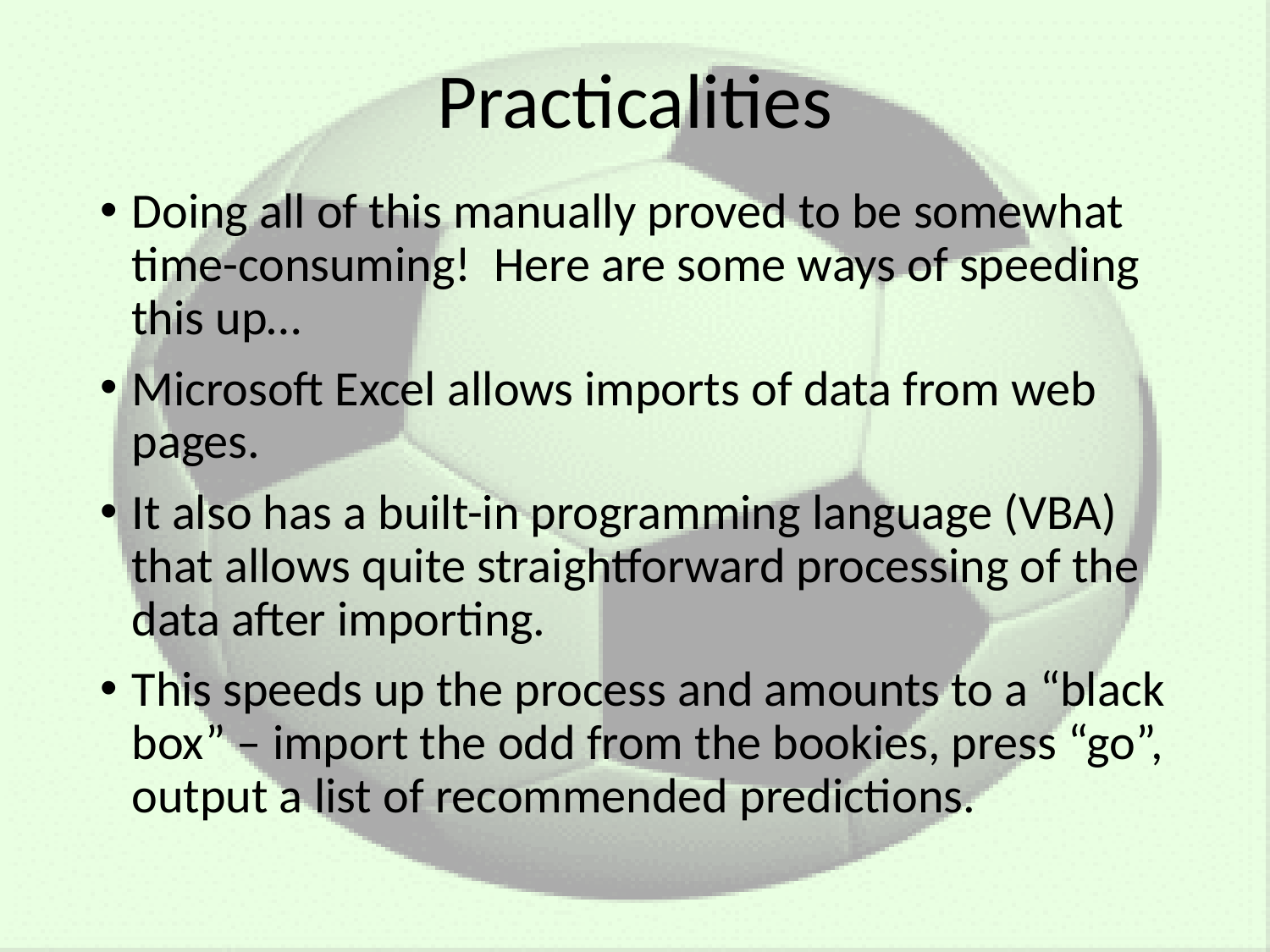

# Practicalities
Doing all of this manually proved to be somewhat time-consuming!  Here are some ways of speeding this up…
Microsoft Excel allows imports of data from web pages.
It also has a built-in programming language (VBA) that allows quite straightforward processing of the data after importing.
This speeds up the process and amounts to a “black box” – import the odd from the bookies, press “go”, output a list of recommended predictions.